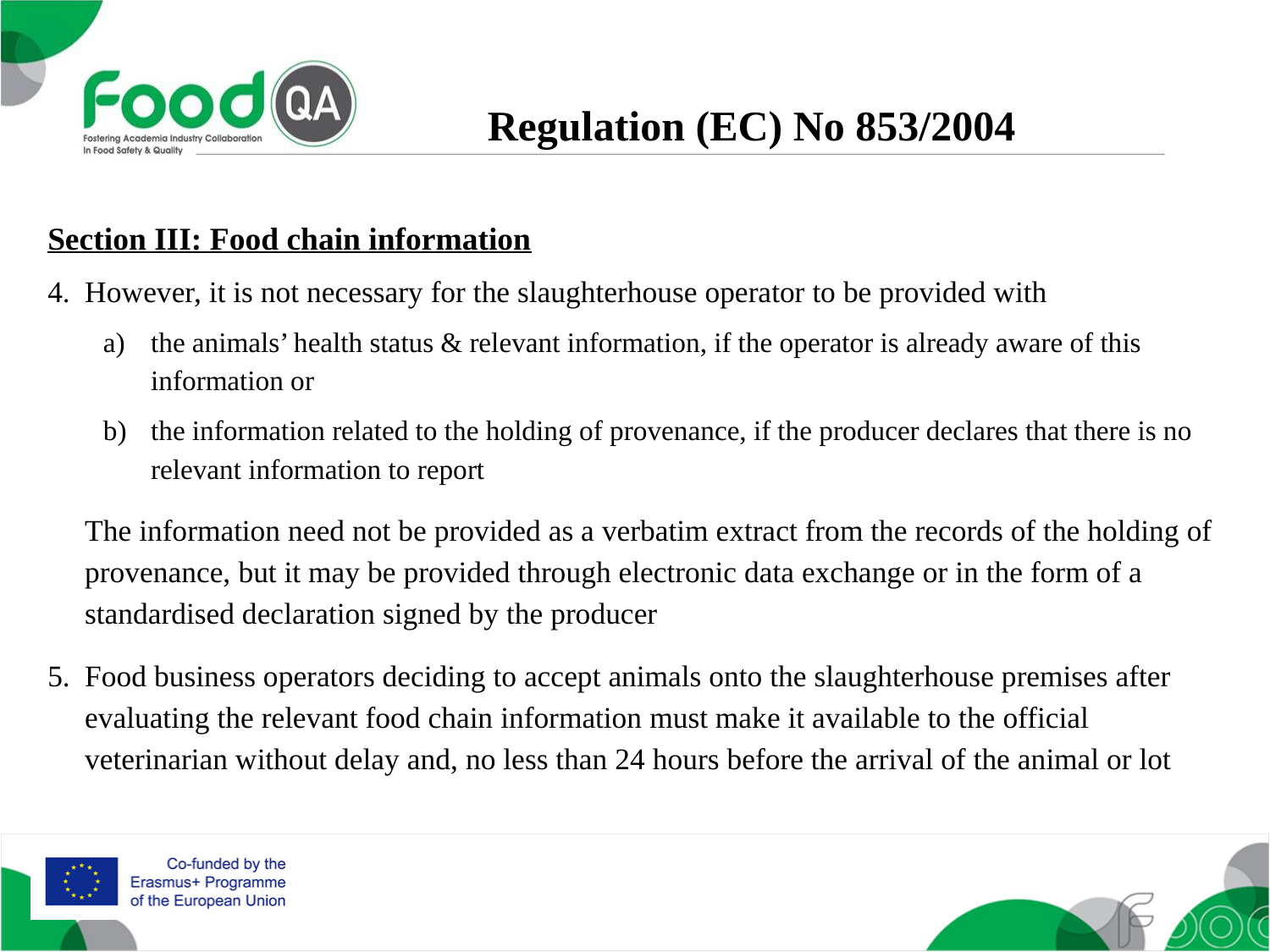

Regulation (EC) No 853/2004
Section III: Food chain information
However, it is not necessary for the slaughterhouse operator to be provided with
the animals’ health status & relevant information, if the operator is already aware of this information or
the information related to the holding of provenance, if the producer declares that there is no relevant information to report
The information need not be provided as a verbatim extract from the records of the holding of provenance, but it may be provided through electronic data exchange or in the form of a standardised declaration signed by the producer
Food business operators deciding to accept animals onto the slaughterhouse premises after evaluating the relevant food chain information must make it available to the official veterinarian without delay and, no less than 24 hours before the arrival of the animal or lot